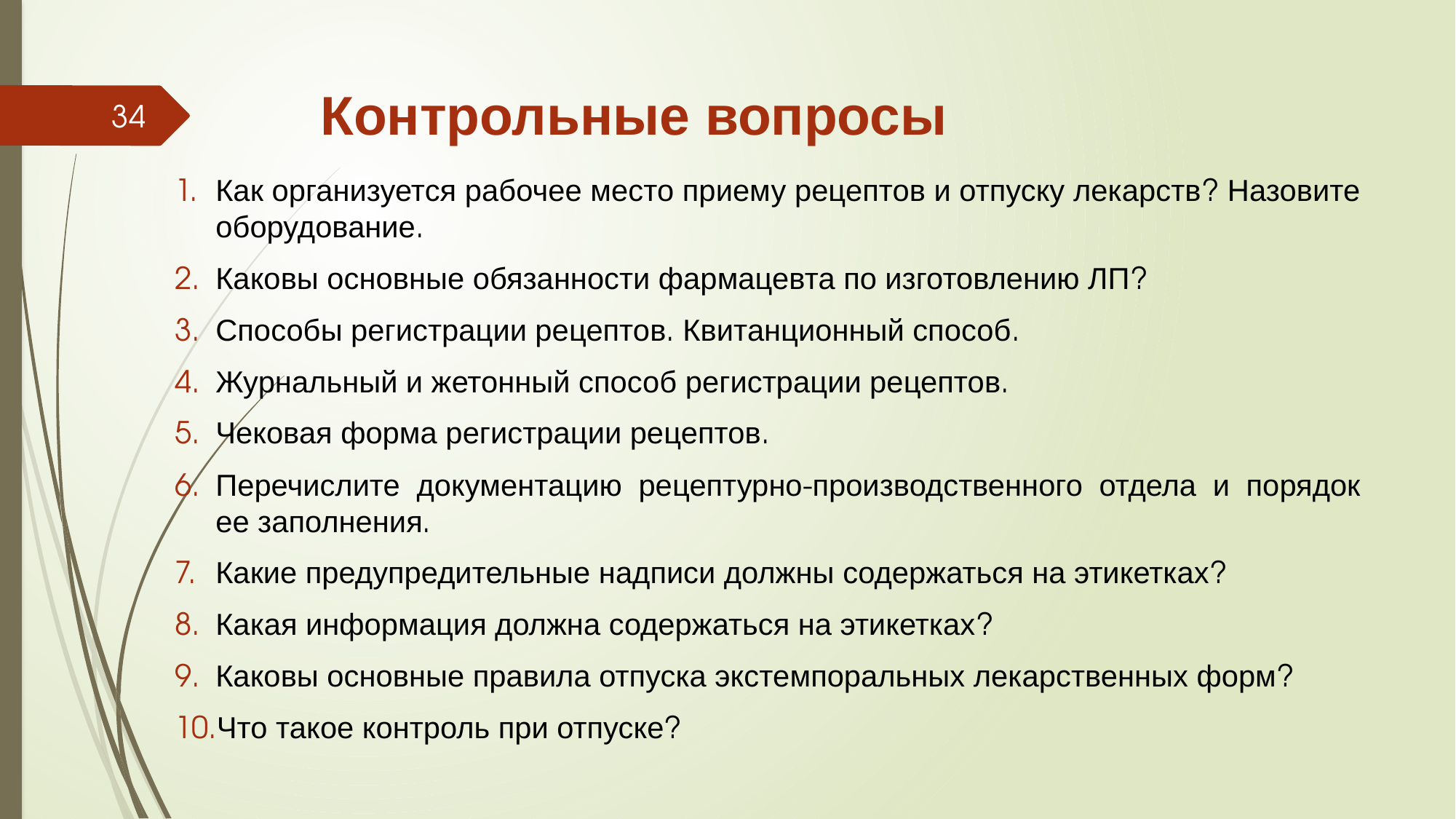

# Контрольные вопросы
34
Как организуется рабочее место приему рецептов и отпуску лекарств? Назовите оборудование.
Каковы основные обязанности фармацевта по изготовлению ЛП?
Способы регистрации рецептов. Квитанционный способ.
Журнальный и жетонный способ регистрации рецептов.
Чековая форма регистрации рецептов.
Перечислите документацию рецептурно-производственного отдела и порядок ее заполнения.
Какие предупредительные надписи должны содержаться на этикетках?
Какая информация должна содержаться на этикетках?
Каковы основные правила отпуска экстемпоральных лекарственных форм?
Что такое контроль при отпуске?